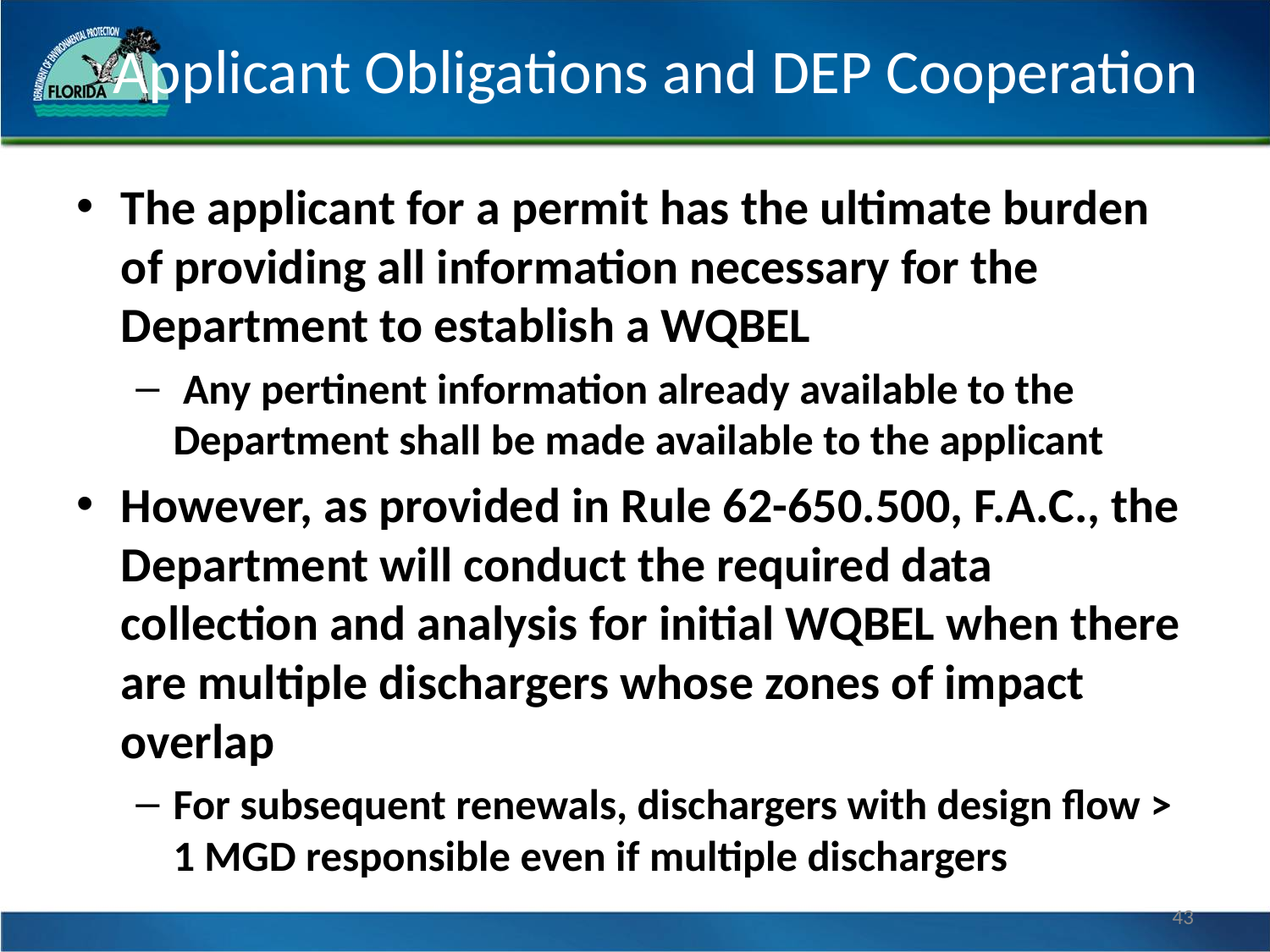

# Applicant Obligations and DEP Cooperation
The applicant for a permit has the ultimate burden of providing all information necessary for the Department to establish a WQBEL
 Any pertinent information already available to the Department shall be made available to the applicant
However, as provided in Rule 62-650.500, F.A.C., the Department will conduct the required data collection and analysis for initial WQBEL when there are multiple dischargers whose zones of impact overlap
For subsequent renewals, dischargers with design flow > 1 MGD responsible even if multiple dischargers
43